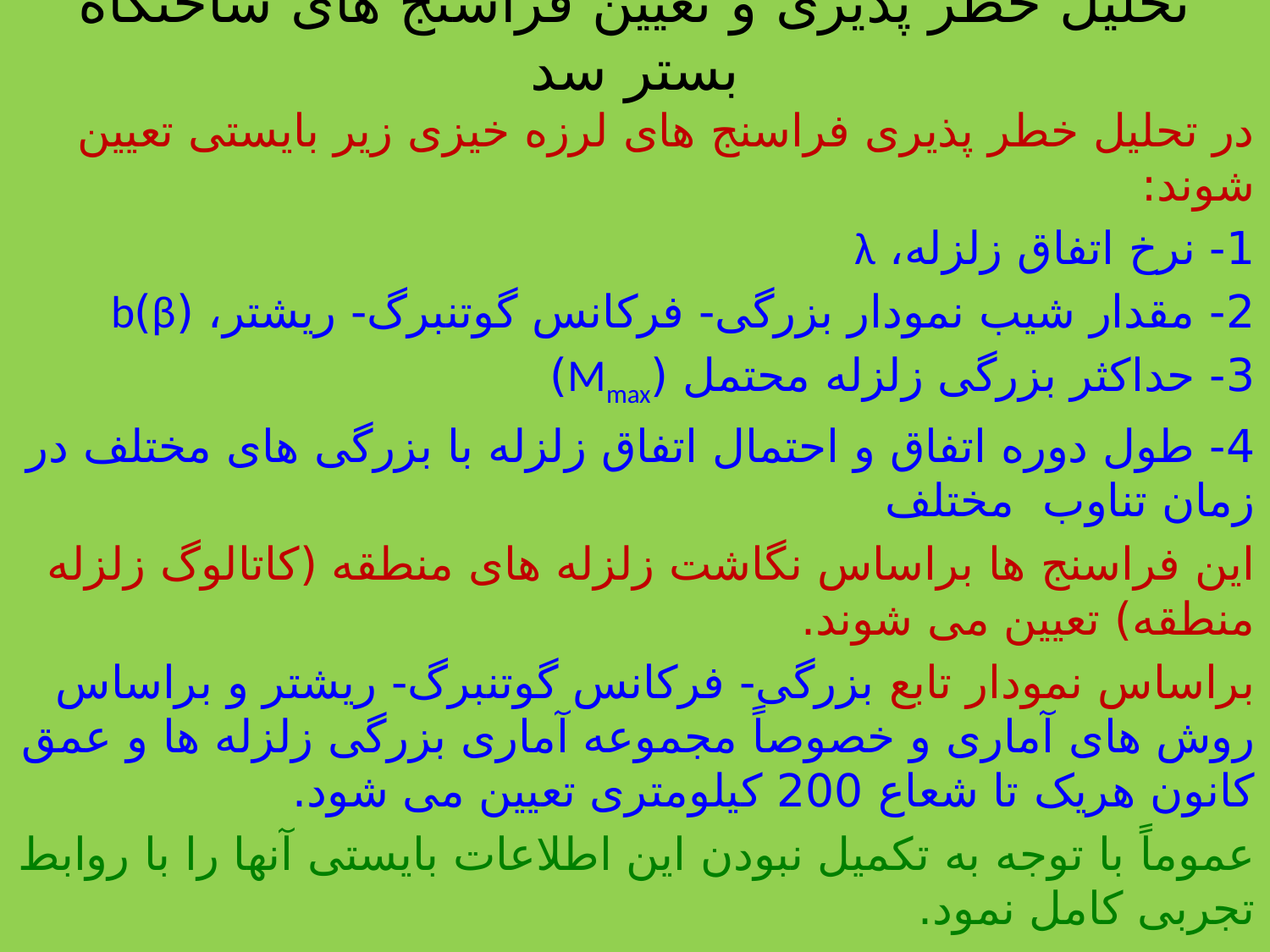

# تحلیل خطر پذیری و تعیین فراسنج های ساختگاه بستر سد
در تحلیل خطر پذیری فراسنج های لرزه خیزی زیر بایستی تعیین شوند:
1- نرخ اتفاق زلزله، λ
2- مقدار شیب نمودار بزرگی- فرکانس گوتنبرگ- ریشتر، (β)b
3- حداکثر بزرگی زلزله محتمل (Mmax)
4- طول دوره اتفاق و احتمال اتفاق زلزله با بزرگی های مختلف در زمان تناوب  مختلف
این فراسنج ها براساس نگاشت زلزله های منطقه (کاتالوگ زلزله منطقه) تعیین می شوند.
براساس نمودار تابع بزرگی- فرکانس گوتنبرگ- ریشتر و براساس روش های آماری و خصوصاً مجموعه آماری بزرگی زلزله ها و عمق کانون هریک تا شعاع 200 کیلومتری تعیین می شود.
عموماً با توجه به تکمیل نبودن این اطلاعات بایستی آنها را با روابط تجربی کامل نمود.